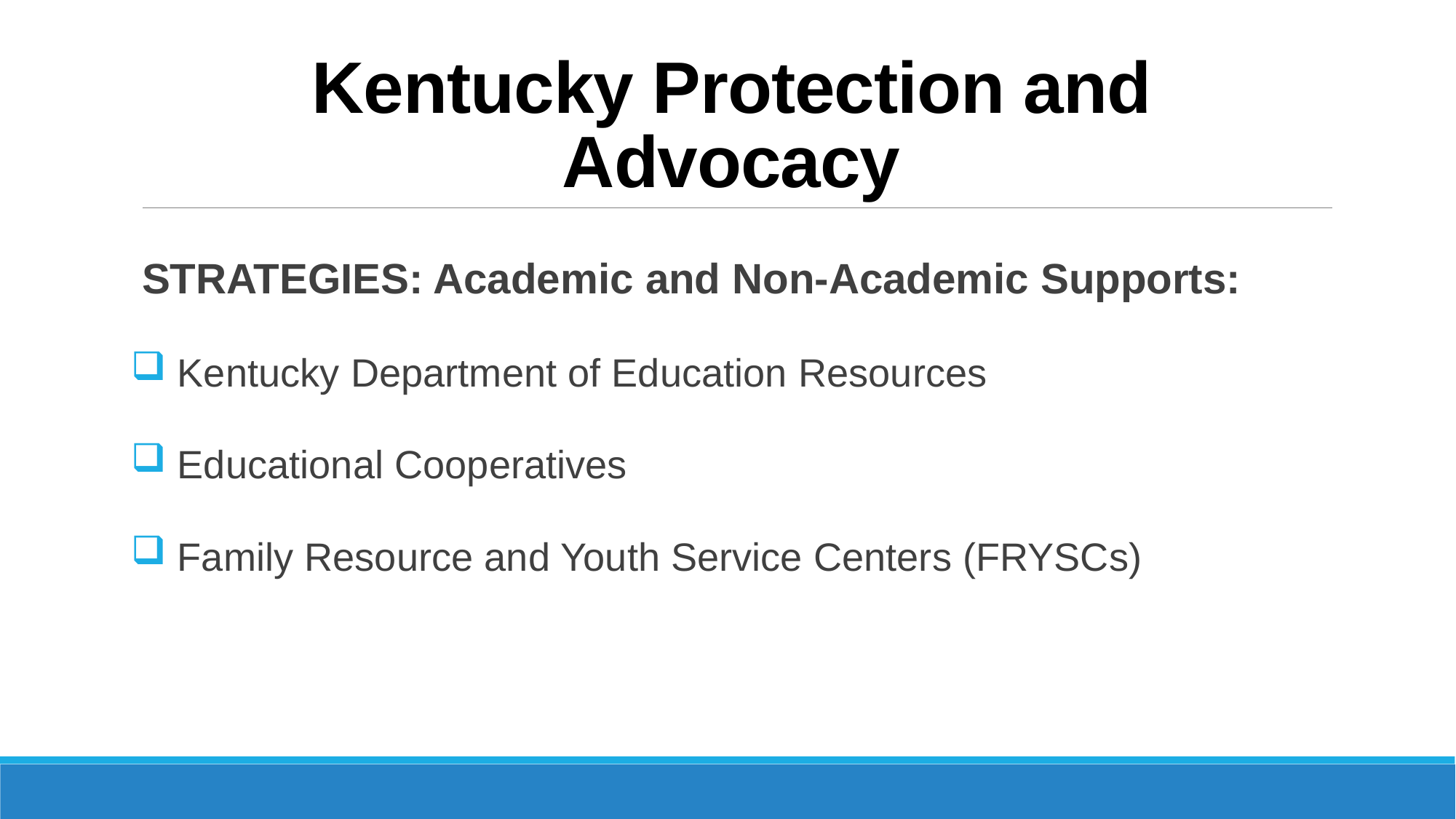

# Kentucky Protection and Advocacy
STRATEGIES: Academic and Non-Academic Supports:
 Kentucky Department of Education Resources
 Educational Cooperatives
 Family Resource and Youth Service Centers (FRYSCs)